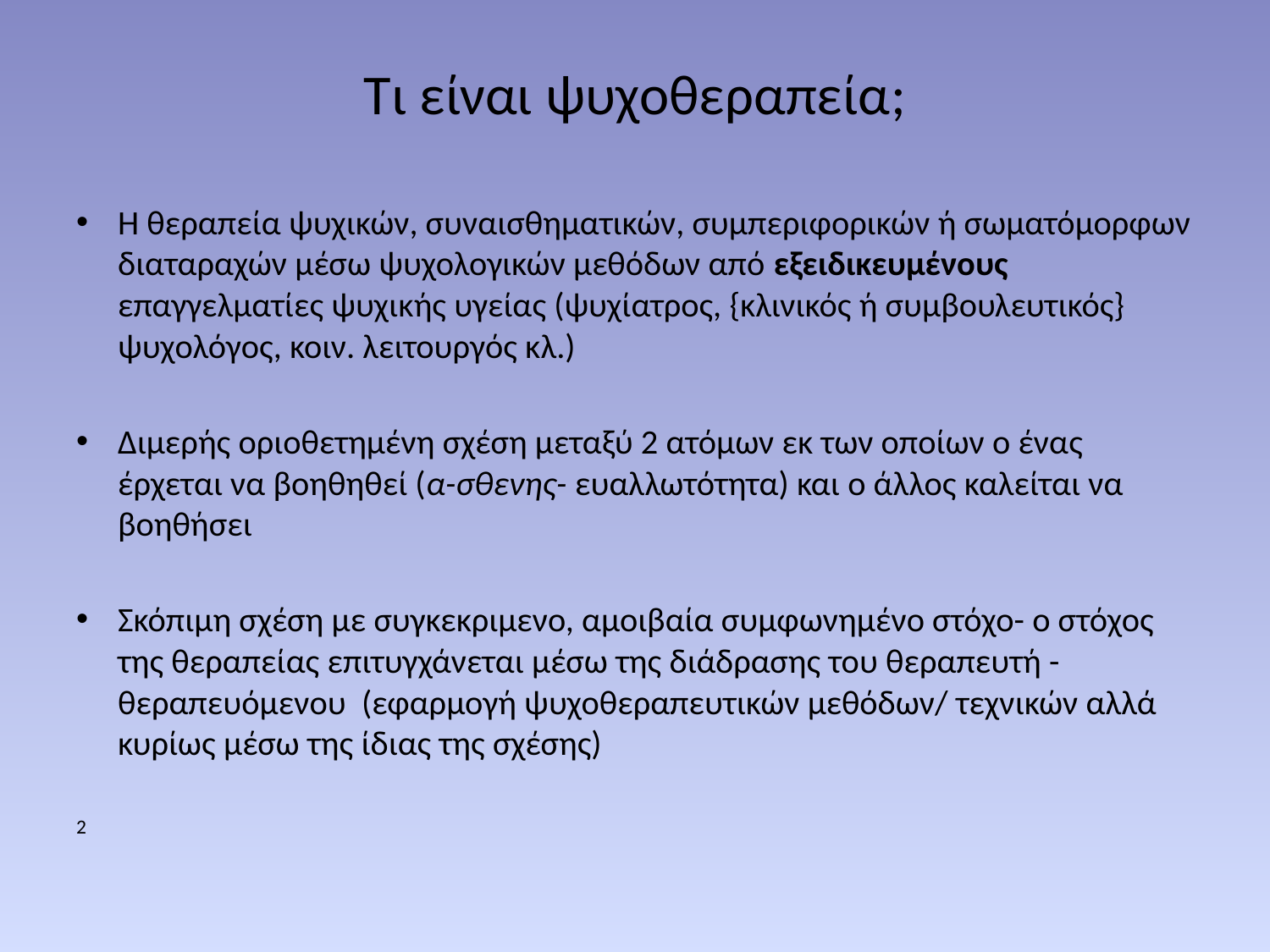

# Τι είναι ψυχοθεραπεία;

Η θεραπεία ψυχικών, συναισθηματικών, συμπεριφορικών ή σωματόμορφων διαταραχών μέσω ψυχολογικών μεθόδων από εξειδικευμένους επαγγελματίες ψυχικής υγείας (ψυχίατρος, {κλινικός ή συμβουλευτικός} ψυχολόγος, κοιν. λειτουργός κλ.)

Διμερής οριοθετημένη σχέση μεταξύ 2 ατόμων εκ των οποίων ο ένας έρχεται να βοηθηθεί (α-σθενης- ευαλλωτότητα) και ο άλλος καλείται να βοηθήσει

Σκόπιμη σχέση με συγκεκριμενο, αμοιβαία συμφωνημένο στόχο- ο στόχος της θεραπείας επιτυγχάνεται μέσω της διάδρασης του θεραπευτή - θεραπευόμενου  (εφαρμογή ψυχοθεραπευτικών μεθόδων/ τεχνικών αλλά κυρίως μέσω της ίδιας της σχέσης)

2